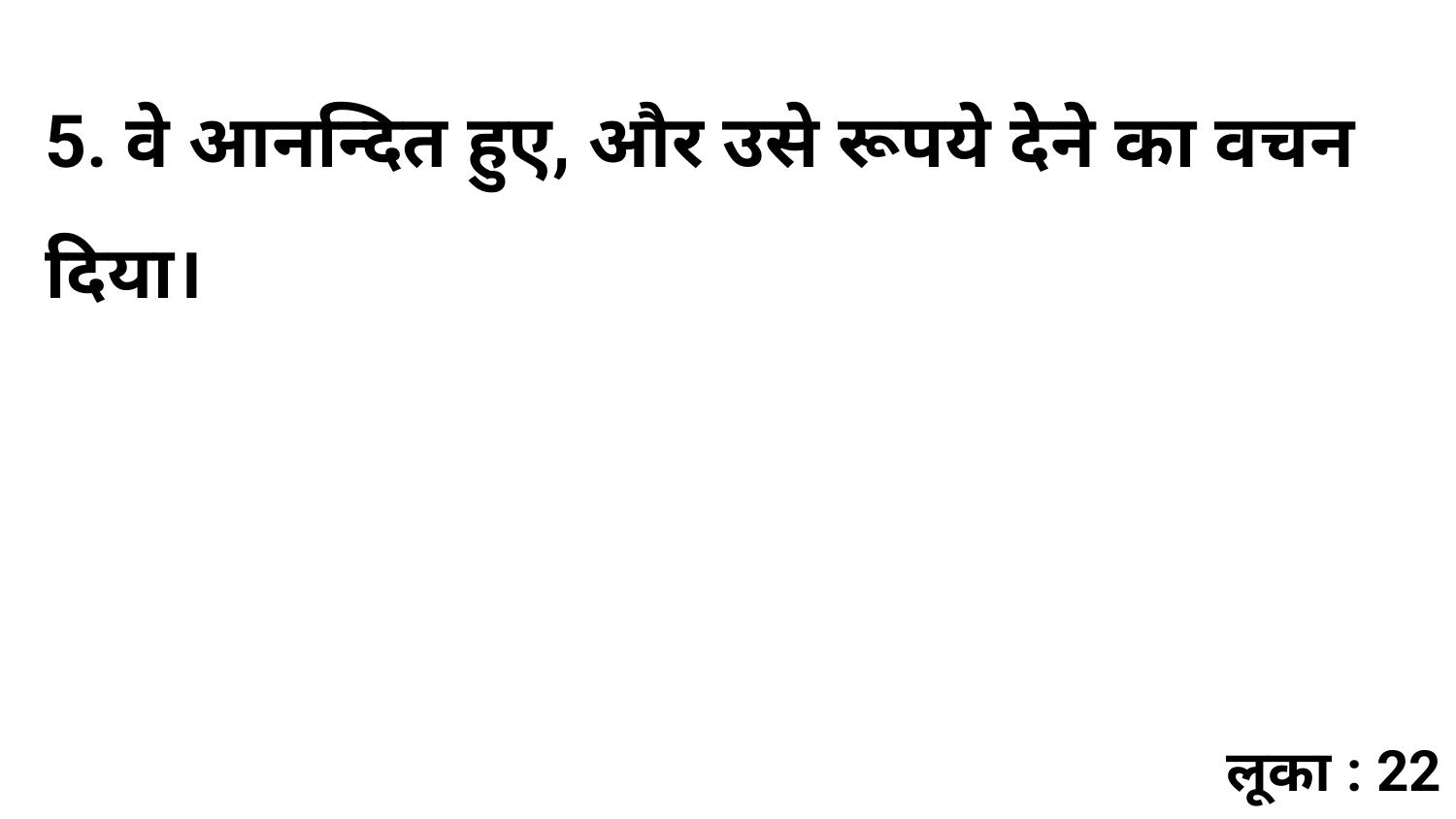

5. वे आनन्दित हुए, और उसे रूपये देने का वचन दिया।
लूका : 22